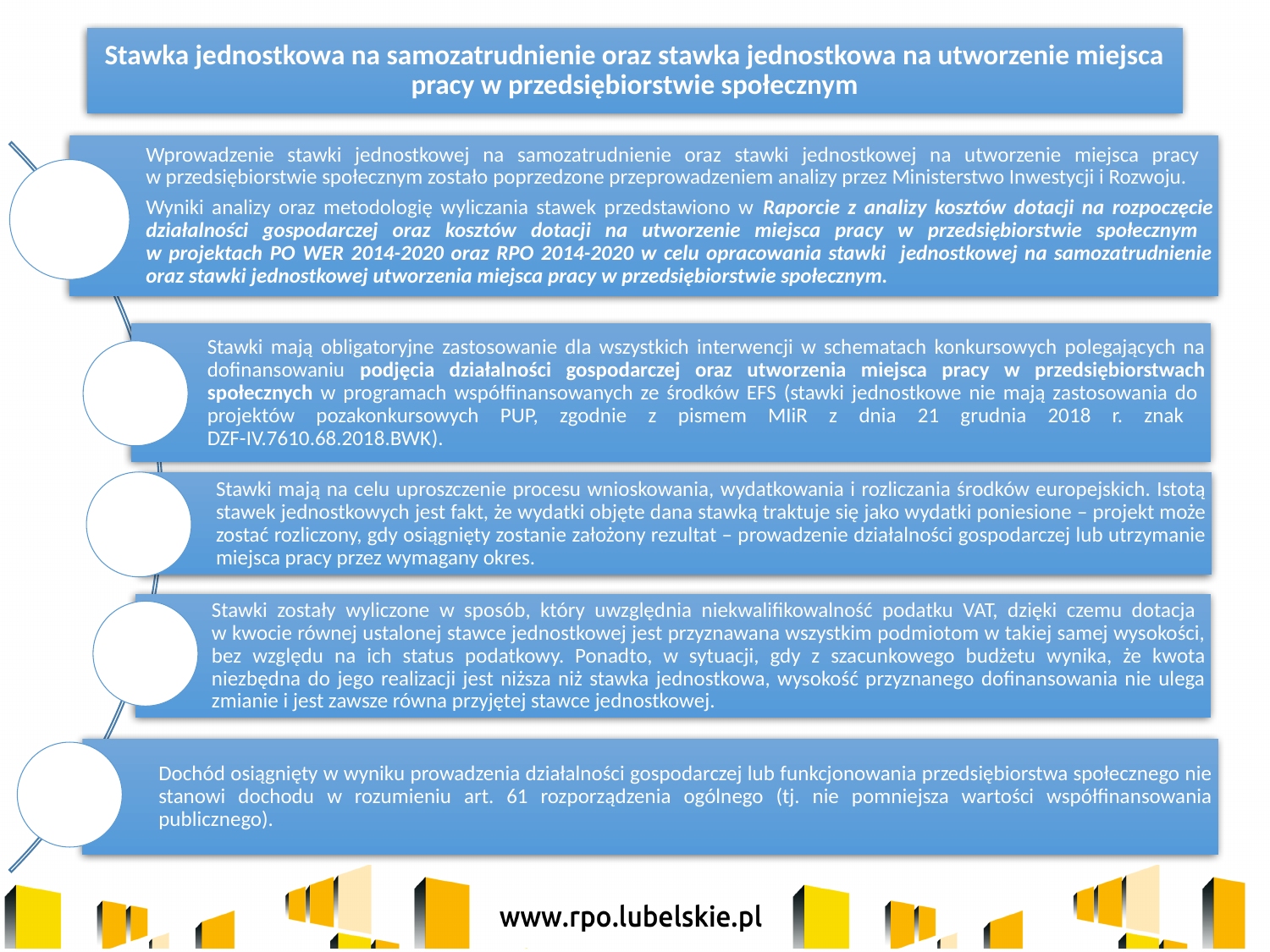

Wprowadzenie stawki jednostkowej na samozatrudnienie oraz stawki jednostkowej na utworzenie miejsca pracy
w przedsiębiorstwie społecznym zostało poprzedzone przeprowadzeniem analizy przez Ministerstwo Inwestycji i Rozwoju.
Wyniki analizy oraz metodologię wyliczania stawek przedstawiono w Raporcie z analizy kosztów dotacji na rozpoczęcie działalności gospodarczej oraz kosztów dotacji na utworzenie miejsca pracy w przedsiębiorstwie społecznym
w projektach PO WER 2014-2020 oraz RPO 2014-2020 w celu opracowania stawki  jednostkowej na samozatrudnienie oraz stawki jednostkowej utworzenia miejsca pracy w przedsiębiorstwie społecznym.

Stawki mają obligatoryjne zastosowanie dla wszystkich interwencji w schematach konkursowych polegających na dofinansowaniu podjęcia działalności gospodarczej oraz utworzenia miejsca pracy w przedsiębiorstwach społecznych w programach współfinansowanych ze środków EFS (stawki jednostkowe nie mają zastosowania do  projektów pozakonkursowych PUP, zgodnie z pismem MIiR z dnia 21 grudnia 2018 r. znak
DZF-IV.7610.68.2018.BWK).

Stawki mają na celu uproszczenie procesu wnioskowania, wydatkowania i rozliczania środków europejskich. Istotą stawek jednostkowych jest fakt, że wydatki objęte dana stawką traktuje się jako wydatki poniesione – projekt może zostać rozliczony, gdy osiągnięty zostanie założony rezultat – prowadzenie działalności gospodarczej lub utrzymanie miejsca pracy przez wymagany okres.
Stawki zostały wyliczone w sposób, który uwzględnia niekwalifikowalność podatku VAT, dzięki czemu dotacja
w kwocie równej ustalonej stawce jednostkowej jest przyznawana wszystkim podmiotom w takiej samej wysokości, bez względu na ich status podatkowy. Ponadto, w sytuacji, gdy z szacunkowego budżetu wynika, że kwota niezbędna do jego realizacji jest niższa niż stawka jednostkowa, wysokość przyznanego dofinansowania nie ulega zmianie i jest zawsze równa przyjętej stawce jednostkowej.

Dochód osiągnięty w wyniku prowadzenia działalności gospodarczej lub funkcjonowania przedsiębiorstwa społecznego nie stanowi dochodu w rozumieniu art. 61 rozporządzenia ogólnego (tj. nie pomniejsza wartości współfinansowania publicznego).

# Stawka jednostkowa na samozatrudnienie oraz stawka jednostkowa na utworzenie miejsca pracy w przedsiębiorstwie społecznym